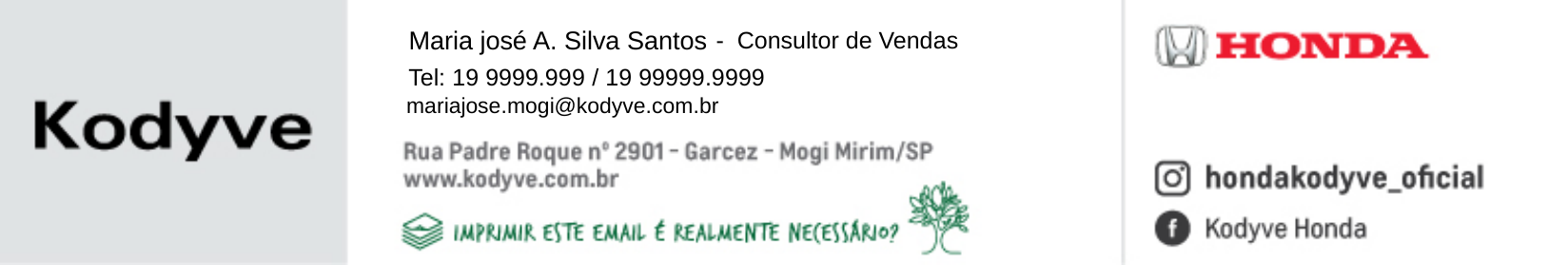

Maria josé A. Silva Santos
-  Consultor de Vendas
Tel: 19 9999.999 / 19 99999.9999
mariajose.mogi@kodyve.com.br